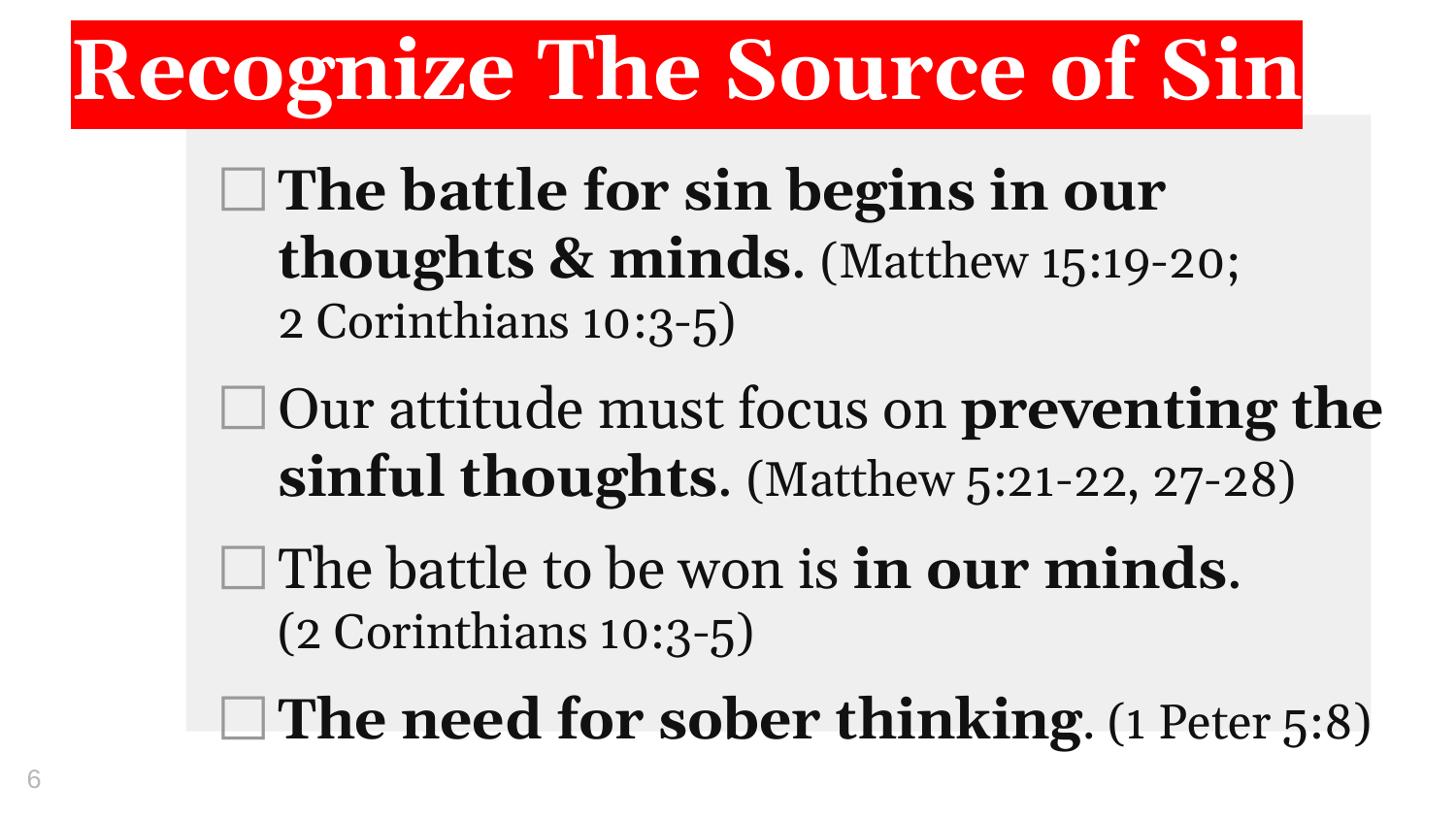

Recognize The Source of Sin
The battle for sin begins in our thoughts & minds. (Matthew 15:19-20;
2 Corinthians 10:3-5)
Our attitude must focus on preventing the sinful thoughts. (Matthew 5:21-22, 27-28)
The battle to be won is in our minds.
(2 Corinthians 10:3-5)
The need for sober thinking. (1 Peter 5:8)
6